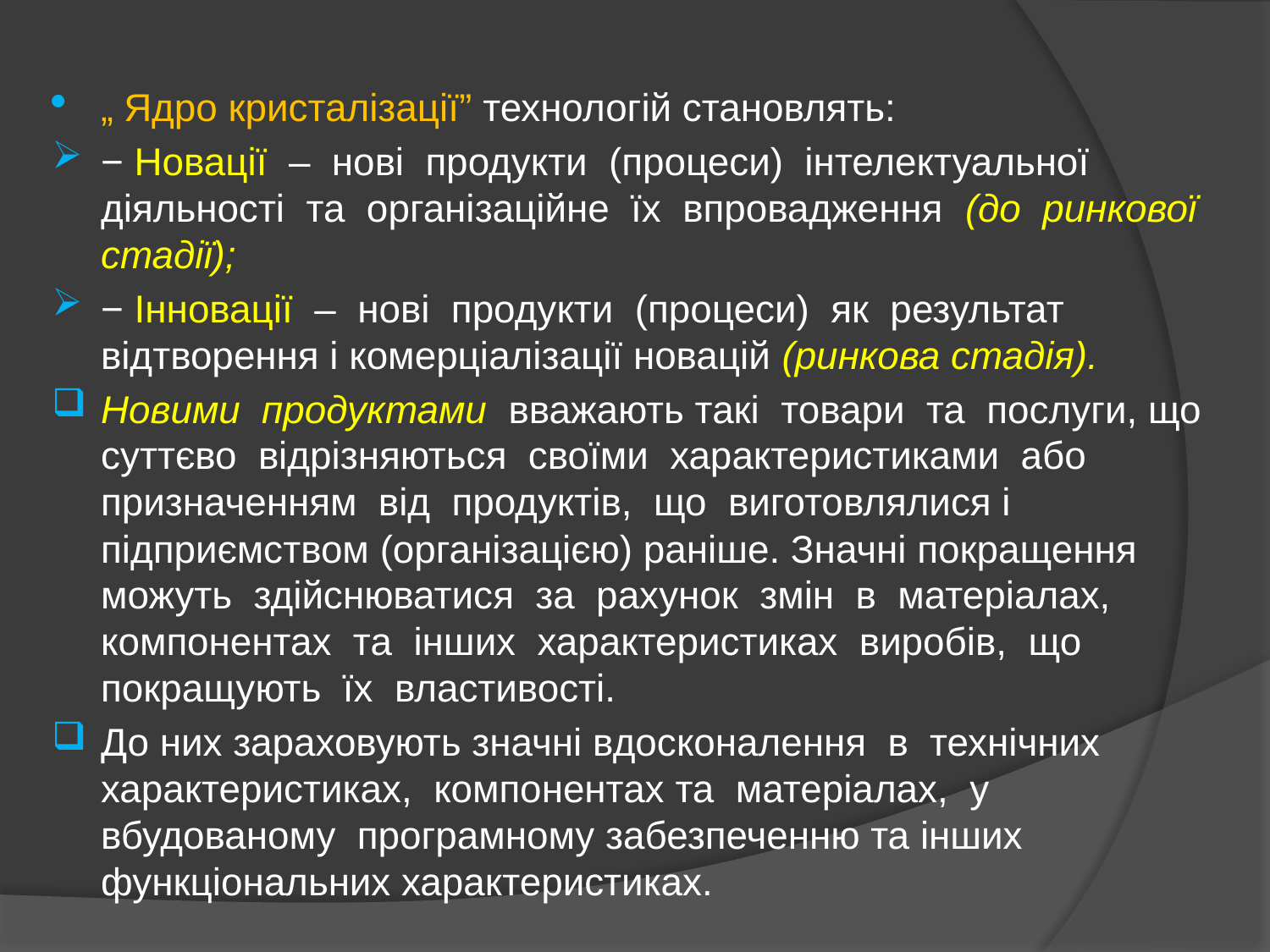

„ Ядро кристалізації” технологій становлять:
− Новації  –  нові  продукти  (процеси)  інтелектуальної діяльності  та  організаційне  їх  впровадження  (до  ринкової стадії);
− Інновації  –  нові  продукти  (процеси)  як  результат відтворення і комерціалізації новацій (ринкова стадія).
Новими  продуктами  вважають такі  товари  та  послуги, що  суттєво  відрізняються  своїми  характеристиками  або призначенням  від  продуктів,  що  виготовлялися і підприємством (організацією) раніше. Значні покращення можуть  здійснюватися  за  рахунок  змін  в  матеріалах, компонентах  та  інших  характеристиках  виробів,  що покращують  їх  властивості.
До них зараховують значні вдосконалення  в  технічних  характеристиках,  компонентах та  матеріалах,  у  вбудованому  програмному забезпеченню та інших функціональних характеристиках.